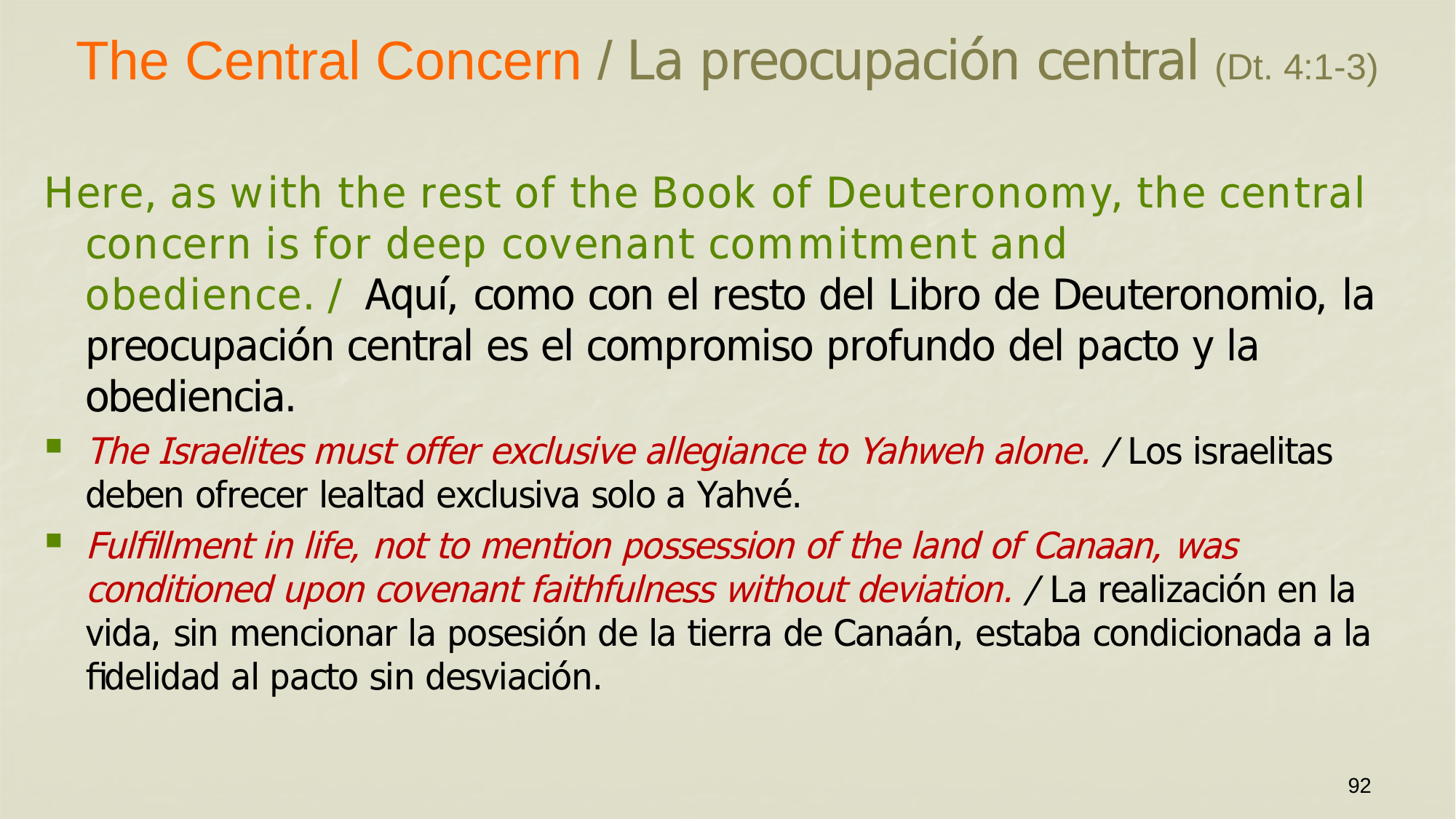

# The Central Concern / La preocupación central (Dt. 4:1-3)
Here, as with the rest of the Book of Deuteronomy, the central concern is for deep covenant commitment and obedience. / Aquí, como con el resto del Libro de Deuteronomio, la preocupación central es el compromiso profundo del pacto y la obediencia.
The Israelites must offer exclusive allegiance to Yahweh alone. / Los israelitas deben ofrecer lealtad exclusiva solo a Yahvé.
Fulfillment in life, not to mention possession of the land of Canaan, was conditioned upon covenant faithfulness without deviation. / La realización en la vida, sin mencionar la posesión de la tierra de Canaán, estaba condicionada a la fidelidad al pacto sin desviación.
92